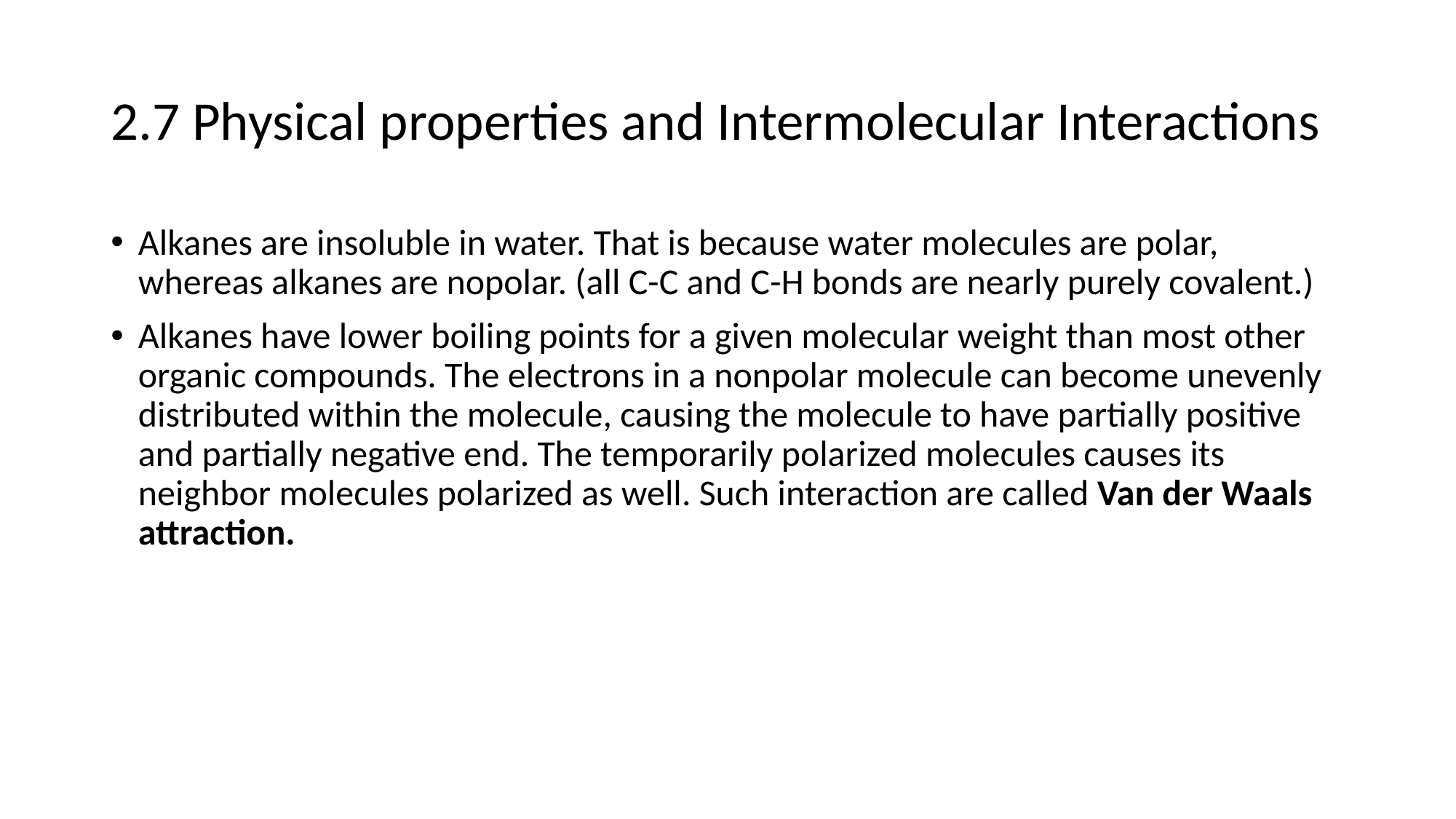

# 2.7 Physical properties and Intermolecular Interactions
Alkanes are insoluble in water. That is because water molecules are polar, whereas alkanes are nopolar. (all C-C and C-H bonds are nearly purely covalent.)
Alkanes have lower boiling points for a given molecular weight than most other organic compounds. The electrons in a nonpolar molecule can become unevenly distributed within the molecule, causing the molecule to have partially positive and partially negative end. The temporarily polarized molecules causes its neighbor molecules polarized as well. Such interaction are called Van der Waals attraction.